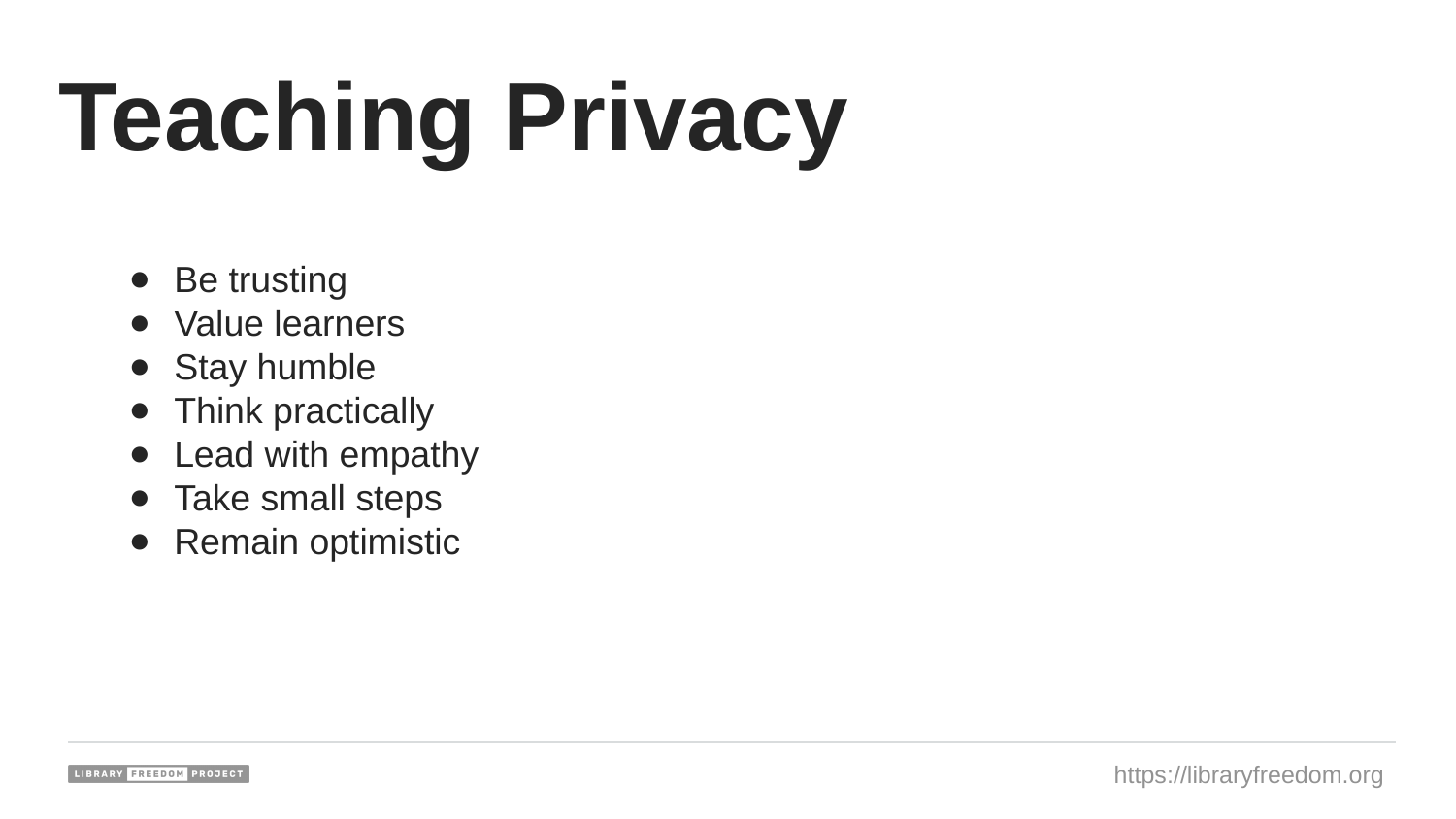

# Teaching Privacy
Be trusting
Value learners
Stay humble
Think practically
Lead with empathy
Take small steps
Remain optimistic